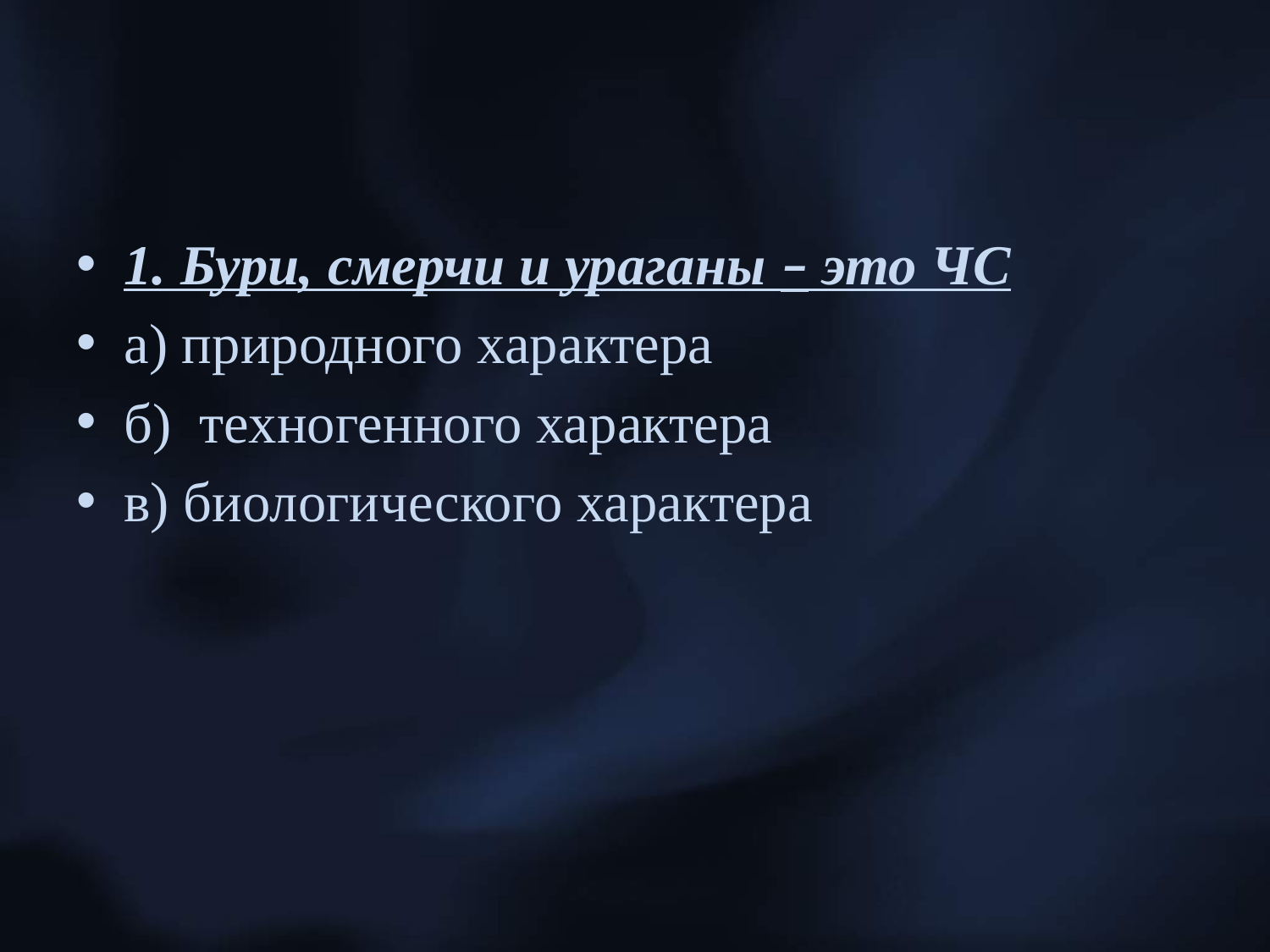

#
1. Бури, смерчи и ураганы – это ЧС
а) природного характера
б)  техногенного характера
в) биологического характера